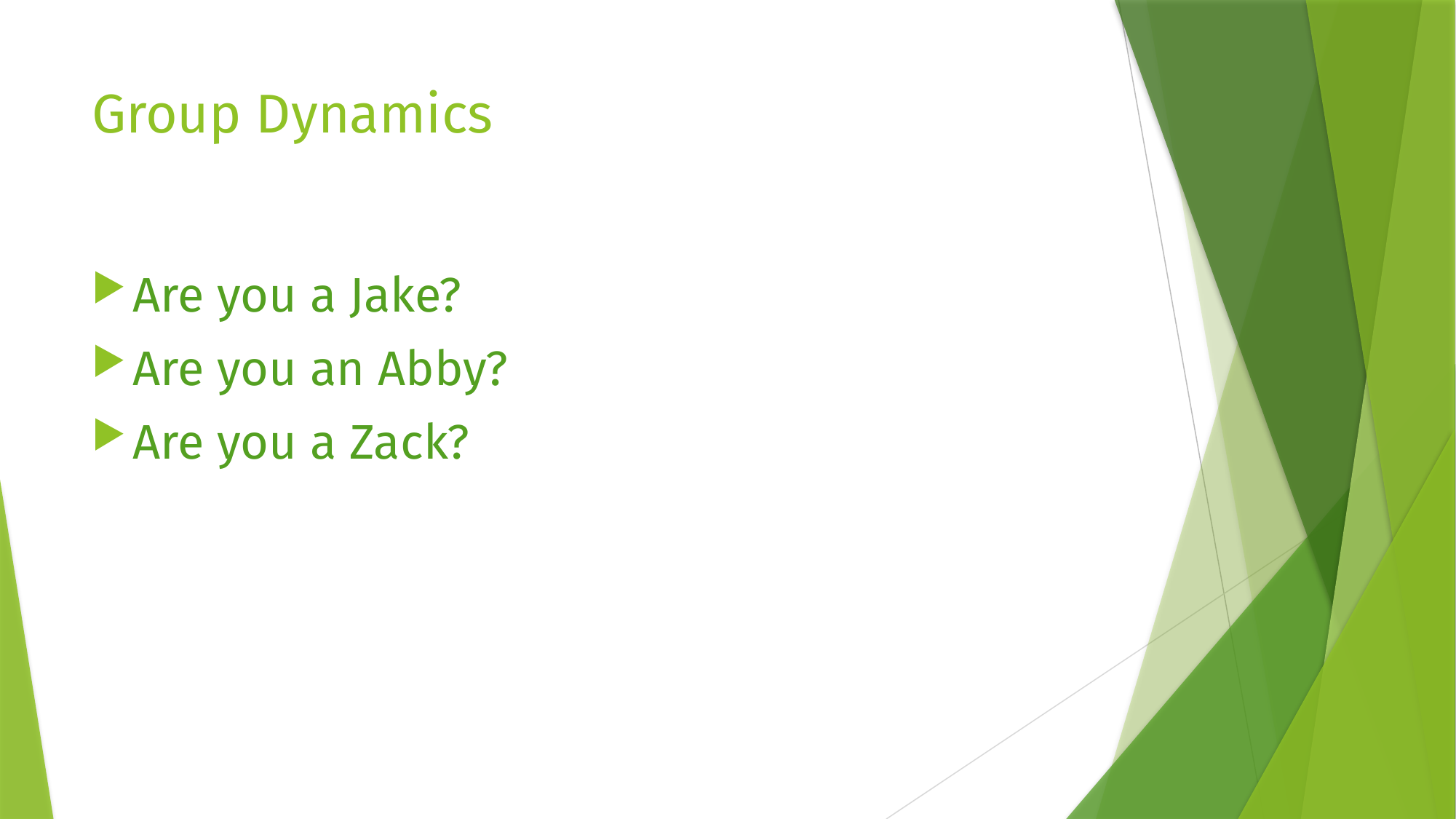

# Group Dynamics
Are you a Jake?
Are you an Abby?
Are you a Zack?